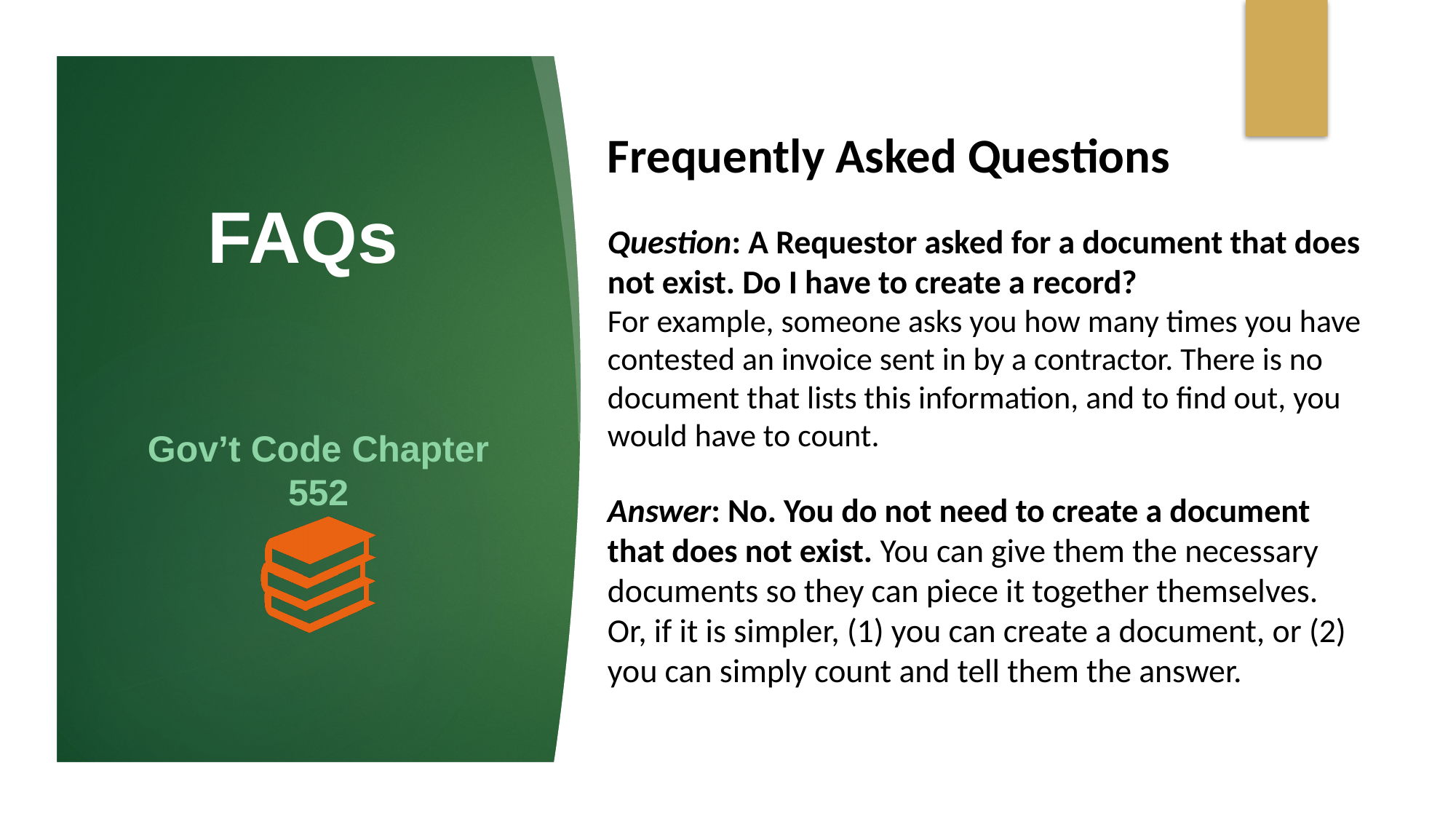

Frequently Asked Questions
# FAQs
Question: A Requestor asked for a document that does not exist. Do I have to create a record?
For example, someone asks you how many times you have contested an invoice sent in by a contractor. There is no document that lists this information, and to find out, you would have to count.

Gov’t Code Chapter 552
Answer: No. You do not need to create a document that does not exist. You can give them the necessary documents so they can piece it together themselves.
Or, if it is simpler, (1) you can create a document, or (2) you can simply count and tell them the answer.